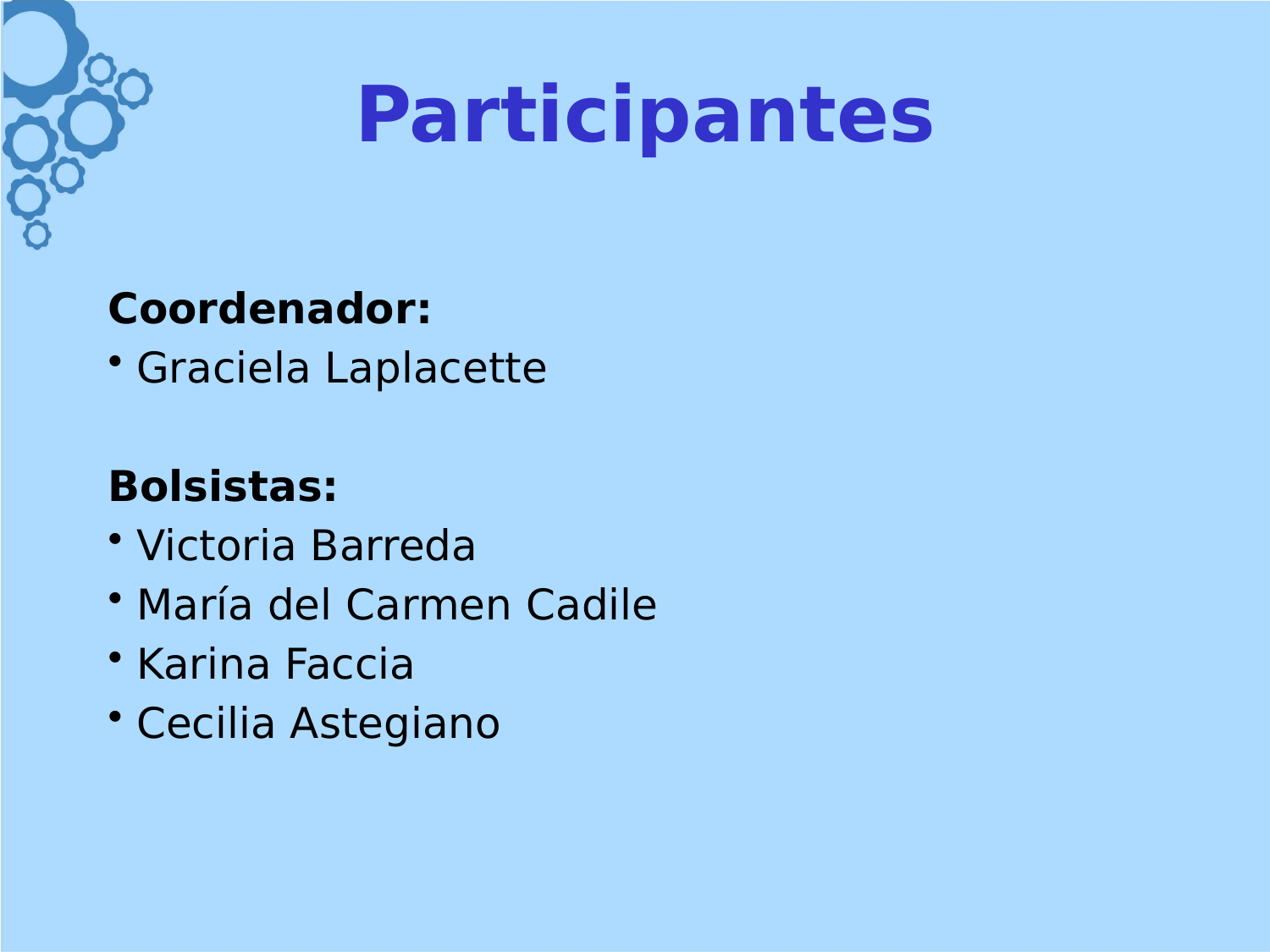

# Participantes
Coordenador:
 Graciela Laplacette

Bolsistas:
 Victoria Barreda
 María del Carmen Cadile
 Karina Faccia
 Cecilia Astegiano